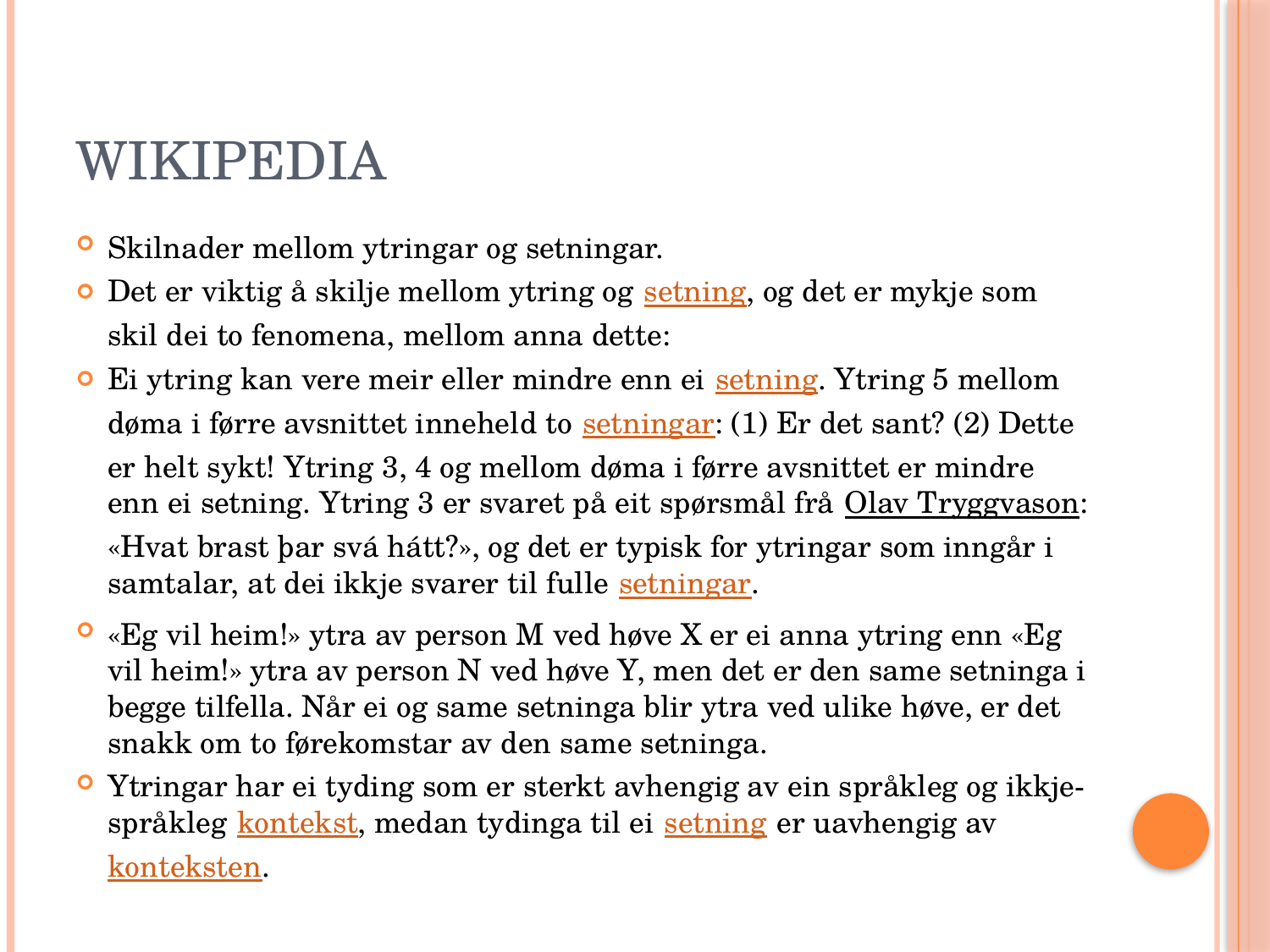

# wikipedia
Skilnader mellom ytringar og setningar.
Det er viktig å skilje mellom ytring og setning, og det er mykje som skil dei to fenomena, mellom anna dette:
Ei ytring kan vere meir eller mindre enn ei setning. Ytring 5 mellom døma i førre avsnittet inneheld to setningar: (1) Er det sant? (2) Dette er helt sykt! Ytring 3, 4 og mellom døma i førre avsnittet er mindre enn ei setning. Ytring 3 er svaret på eit spørsmål frå Olav Tryggvason: «Hvat brast þar svá hátt?», og det er typisk for ytringar som inngår i samtalar, at dei ikkje svarer til fulle setningar.
«Eg vil heim!» ytra av person M ved høve X er ei anna ytring enn «Eg vil heim!» ytra av person N ved høve Y, men det er den same setninga i begge tilfella. Når ei og same setninga blir ytra ved ulike høve, er det snakk om to førekomstar av den same setninga.
Ytringar har ei tyding som er sterkt avhengig av ein språkleg og ikkje-språkleg kontekst, medan tydinga til ei setning er uavhengig av konteksten.